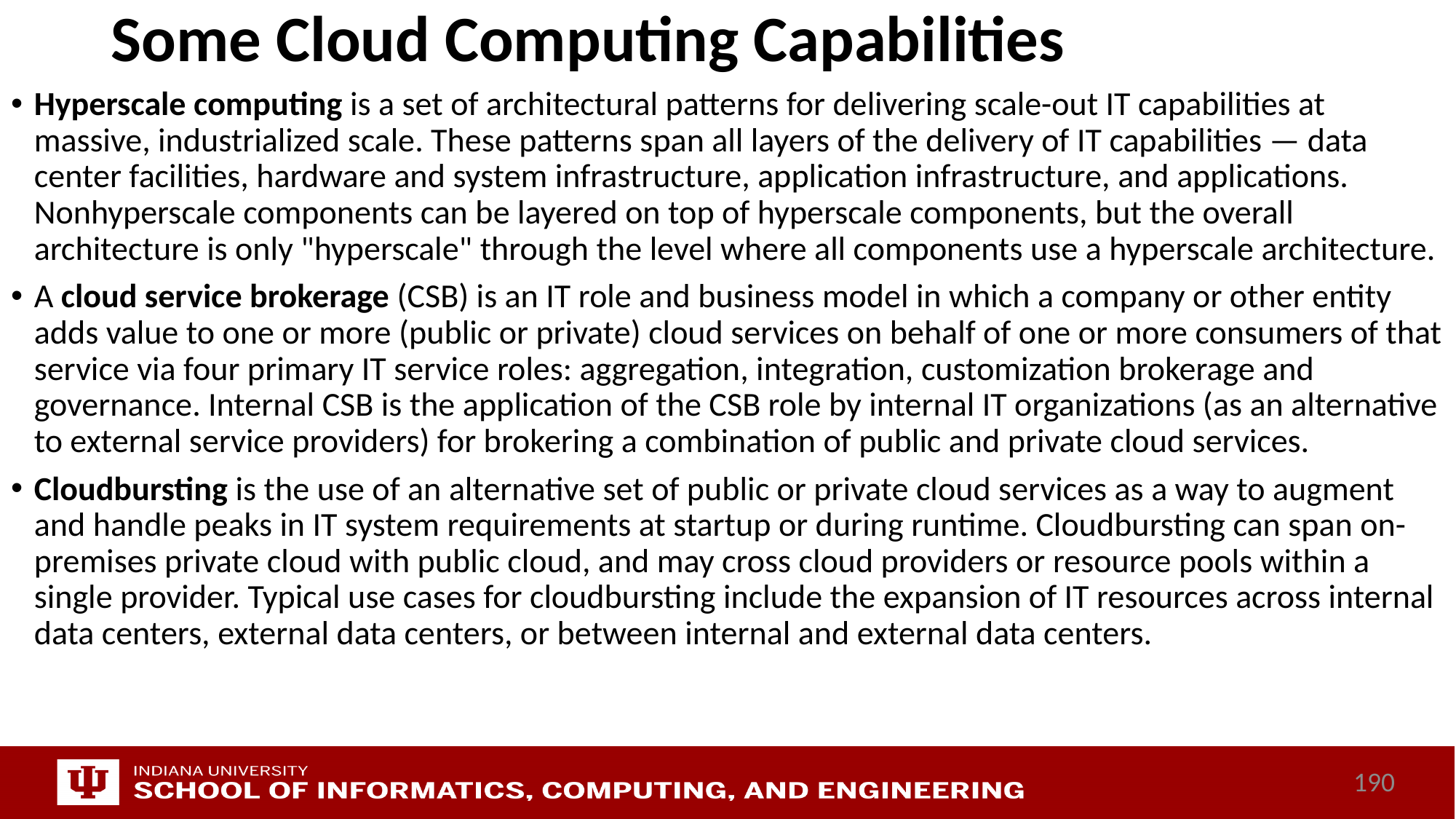

# Some Cloud Computing Capabilities
Hyperscale computing is a set of architectural patterns for delivering scale-out IT capabilities at massive, industrialized scale. These patterns span all layers of the delivery of IT capabilities — data center facilities, hardware and system infrastructure, application infrastructure, and applications. Nonhyperscale components can be layered on top of hyperscale components, but the overall architecture is only "hyperscale" through the level where all components use a hyperscale architecture.
A cloud service brokerage (CSB) is an IT role and business model in which a company or other entity adds value to one or more (public or private) cloud services on behalf of one or more consumers of that service via four primary IT service roles: aggregation, integration, customization brokerage and governance. Internal CSB is the application of the CSB role by internal IT organizations (as an alternative to external service providers) for brokering a combination of public and private cloud services.
Cloudbursting is the use of an alternative set of public or private cloud services as a way to augment and handle peaks in IT system requirements at startup or during runtime. Cloudbursting can span on-premises private cloud with public cloud, and may cross cloud providers or resource pools within a single provider. Typical use cases for cloudbursting include the expansion of IT resources across internal data centers, external data centers, or between internal and external data centers.
190